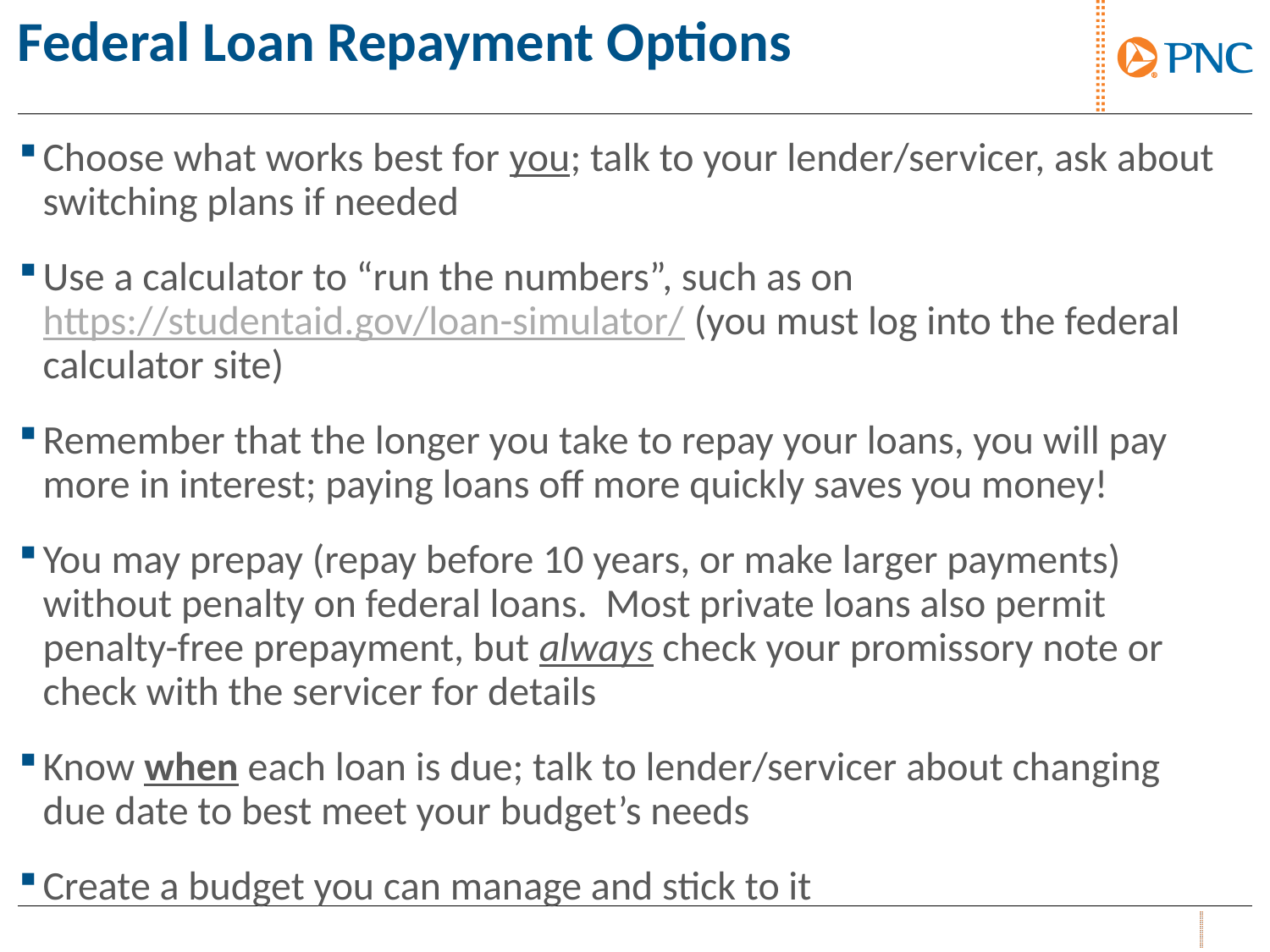

# Federal Loan Repayment Options
Choose what works best for you; talk to your lender/servicer, ask about switching plans if needed
Use a calculator to “run the numbers”, such as on https://studentaid.gov/loan-simulator/ (you must log into the federal calculator site)
Remember that the longer you take to repay your loans, you will pay more in interest; paying loans off more quickly saves you money!
You may prepay (repay before 10 years, or make larger payments) without penalty on federal loans.  Most private loans also permit penalty-free prepayment, but always check your promissory note or check with the servicer for details
Know when each loan is due; talk to lender/servicer about changing due date to best meet your budget’s needs
Create a budget you can manage and stick to it